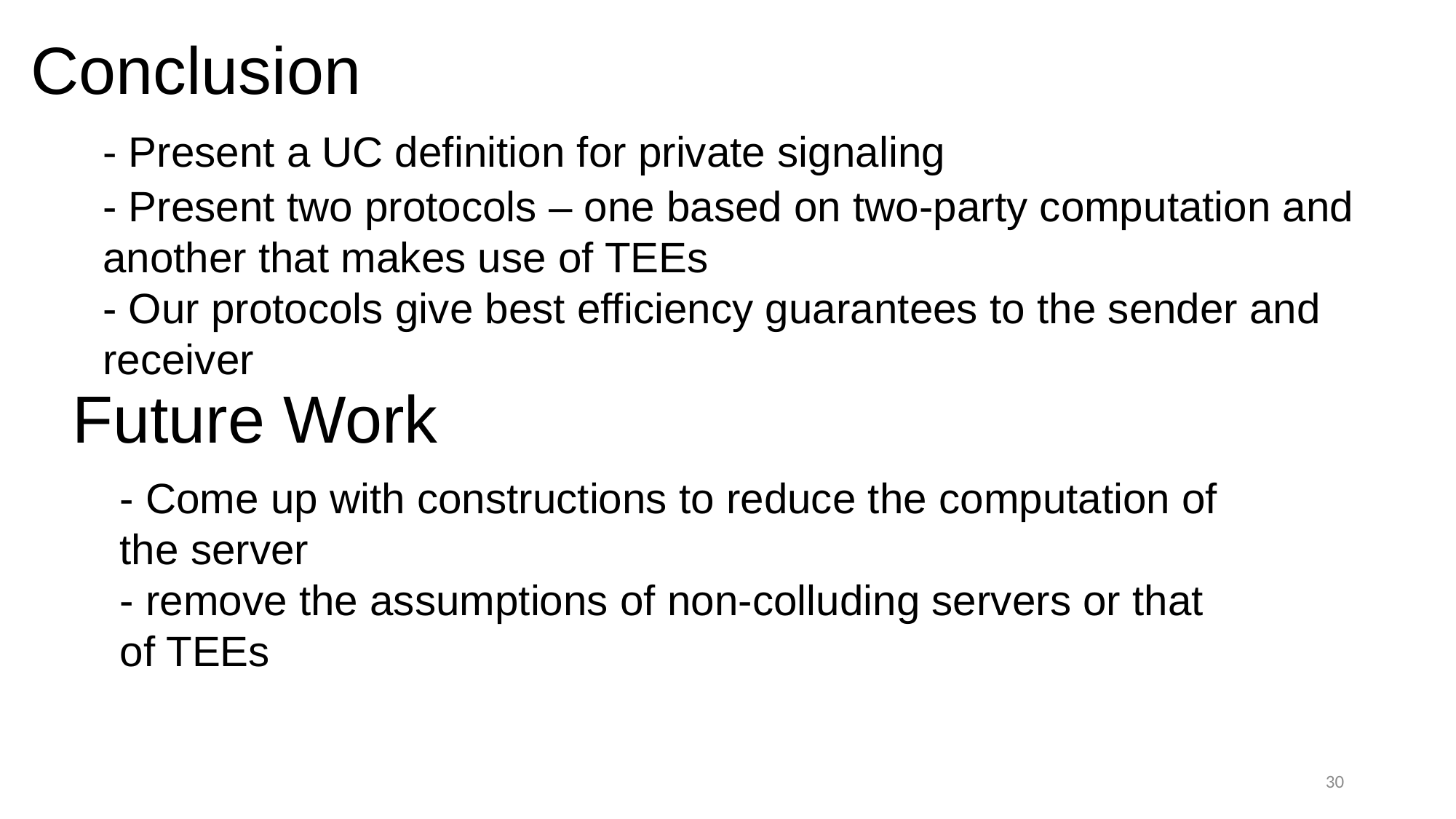

Conclusion
- Present a UC definition for private signaling
- Present two protocols – one based on two-party computation and another that makes use of TEEs
- Our protocols give best efficiency guarantees to the sender and receiver
Future Work
- Come up with constructions to reduce the computation of the server
- remove the assumptions of non-colluding servers or that of TEEs
30